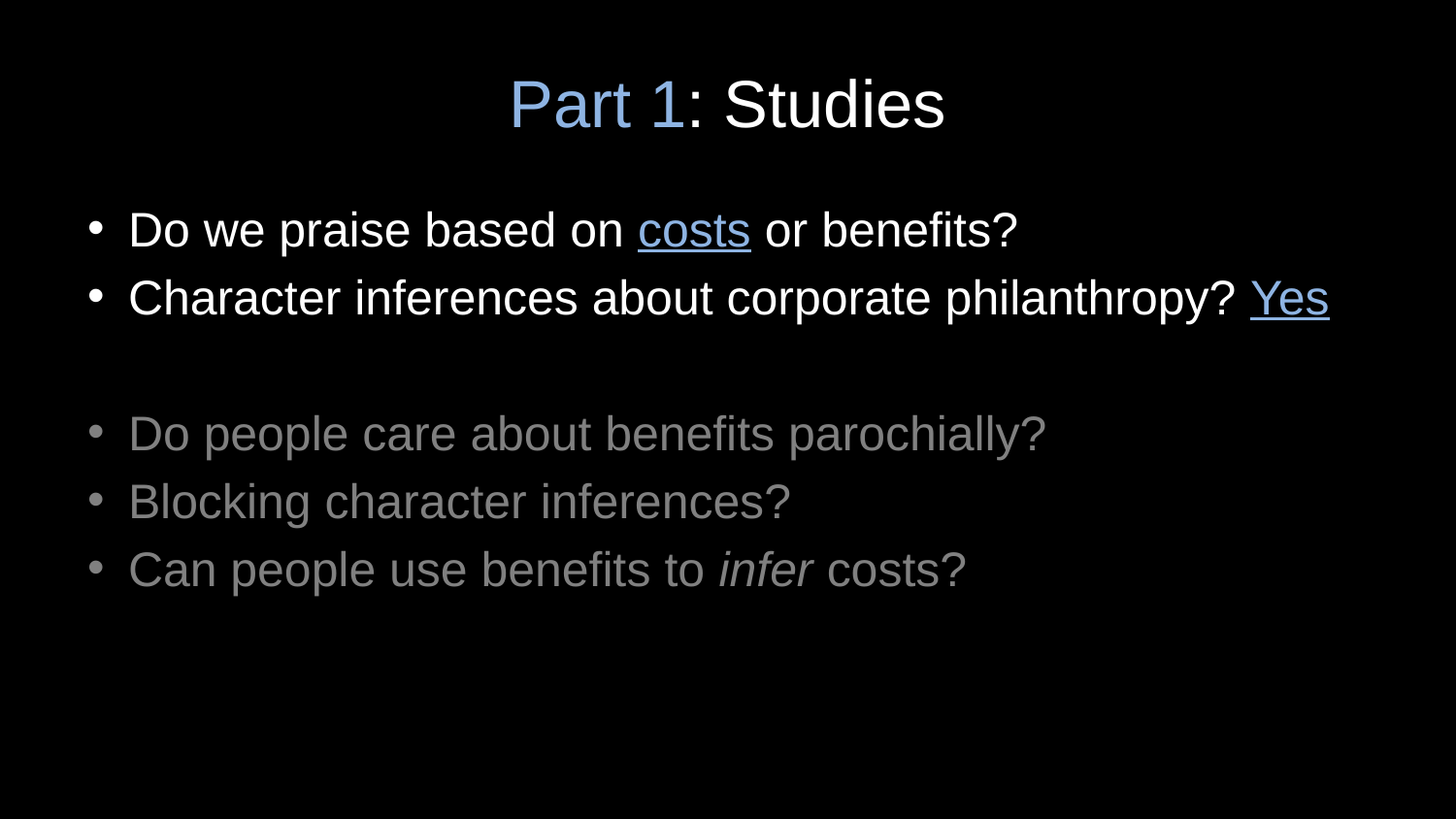

# Part 1: Studies
Do we praise based on costs or benefits?
Character inferences about corporate philanthropy? Yes

Do people care about benefits parochially?
Blocking character inferences?
Can people use benefits to infer costs?